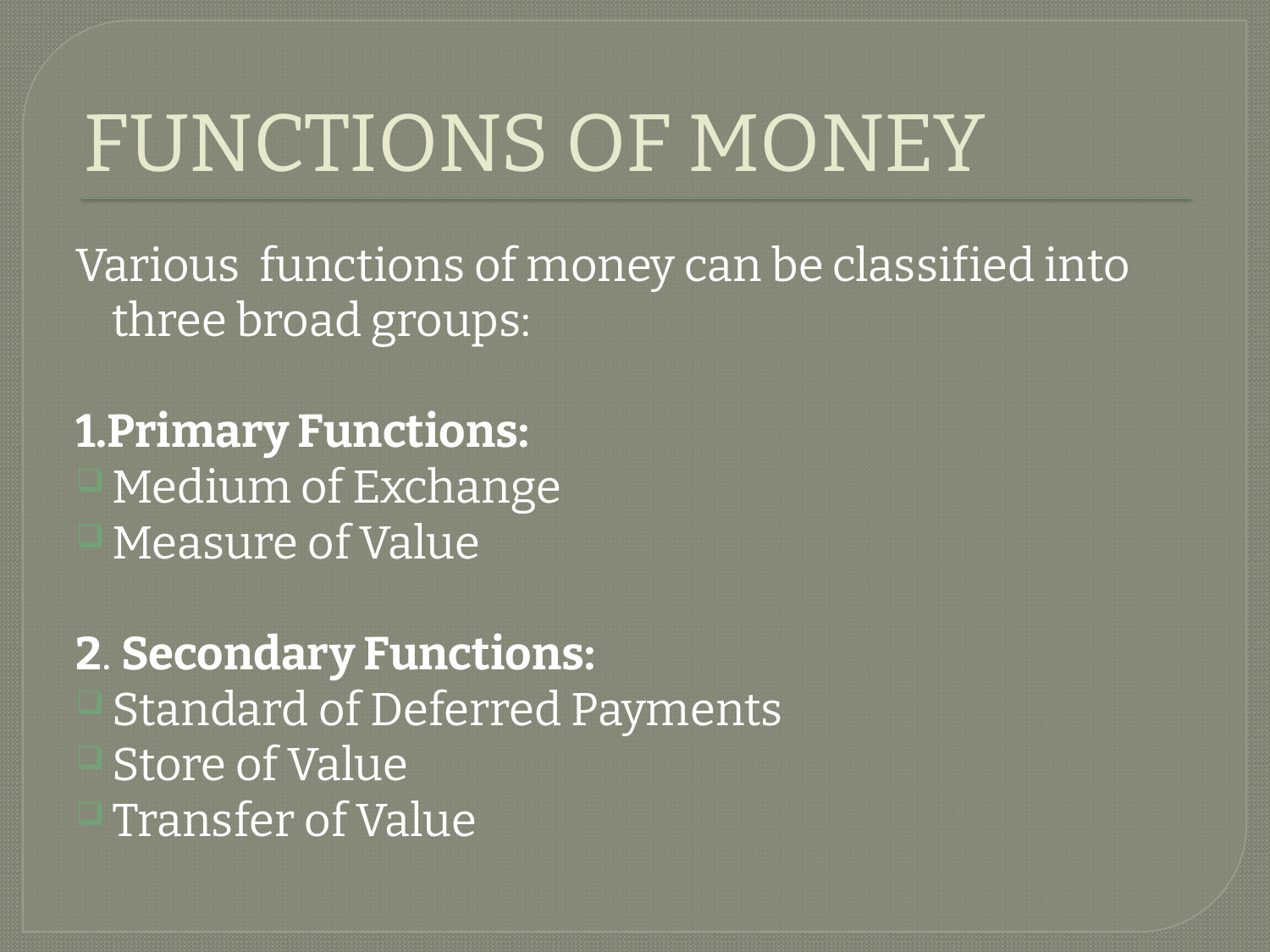

# FUNCTIONS OF MONEY
Various  functions of money can be classified into three broad groups:

1.Primary Functions:
Medium of Exchange
Measure of Value

2. Secondary Functions:
Standard of Deferred Payments
Store of Value
Transfer of Value